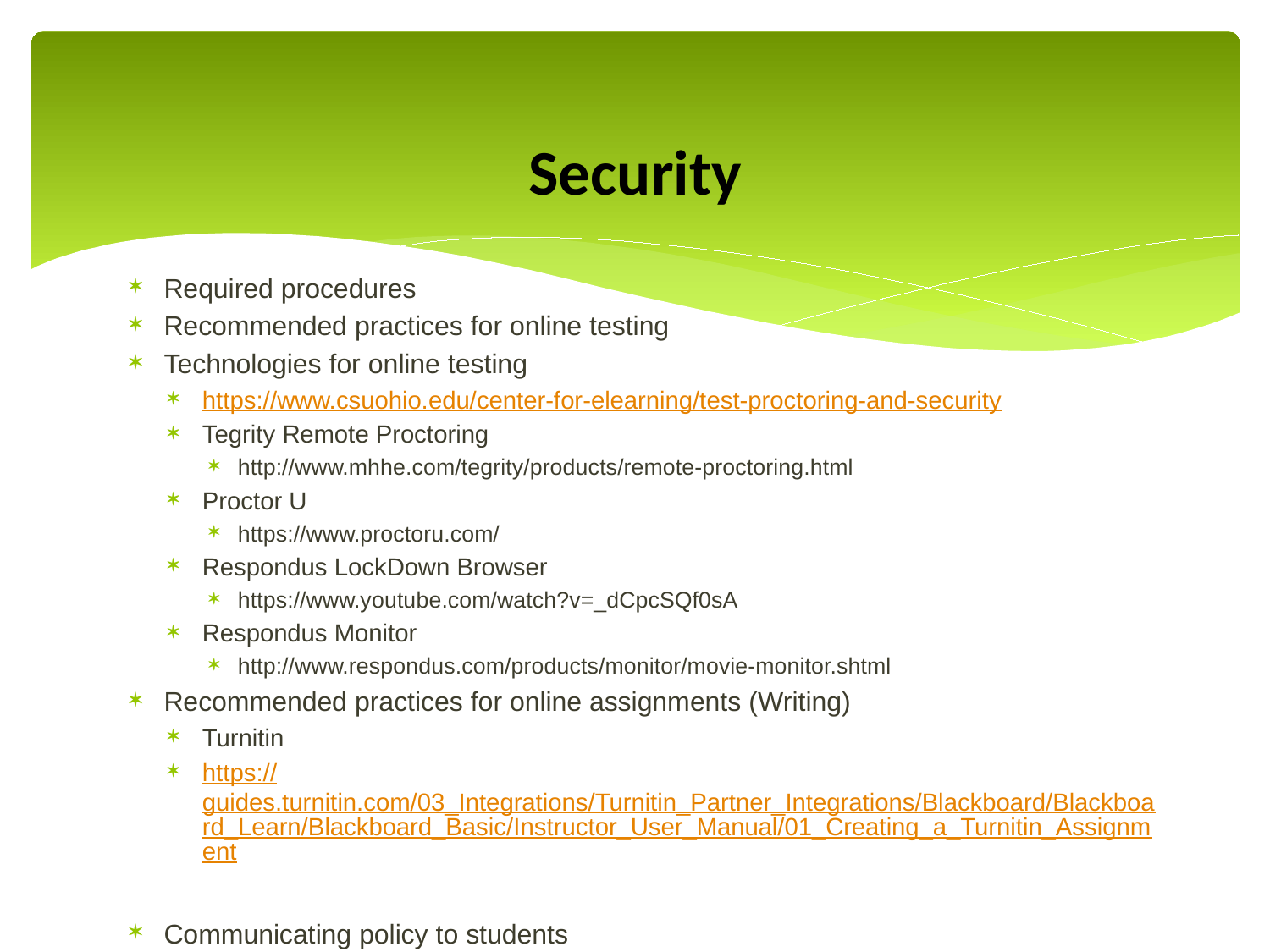

# Security
Required procedures
Recommended practices for online testing
Technologies for online testing
https://www.csuohio.edu/center-for-elearning/test-proctoring-and-security
Tegrity Remote Proctoring
http://www.mhhe.com/tegrity/products/remote-proctoring.html
Proctor U
https://www.proctoru.com/
Respondus LockDown Browser
https://www.youtube.com/watch?v=_dCpcSQf0sA
Respondus Monitor
http://www.respondus.com/products/monitor/movie-monitor.shtml
Recommended practices for online assignments (Writing)
Turnitin
https://guides.turnitin.com/03_Integrations/Turnitin_Partner_Integrations/Blackboard/Blackboard_Learn/Blackboard_Basic/Instructor_User_Manual/01_Creating_a_Turnitin_Assignment

Communicating policy to students